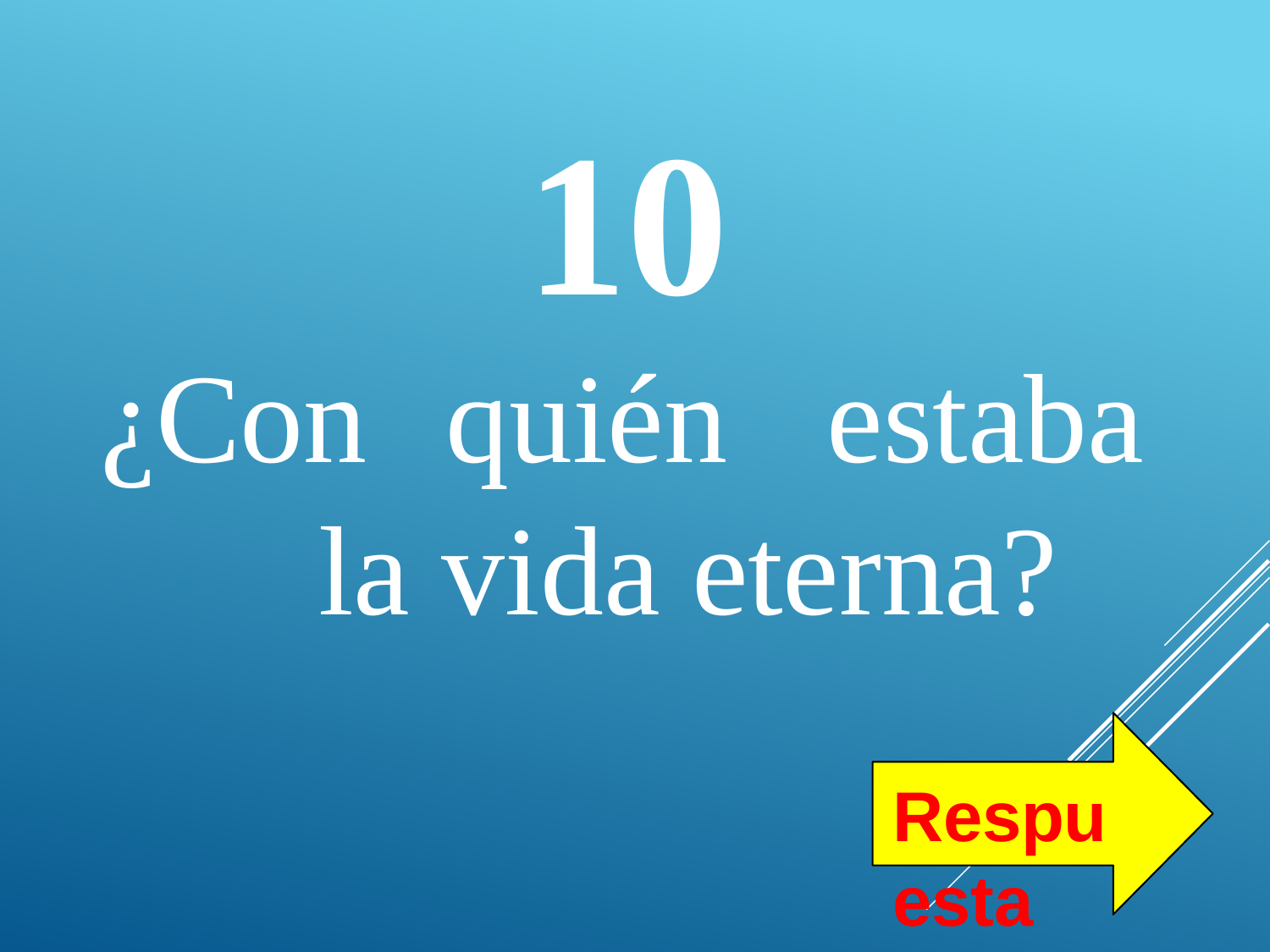

# 10
¿Con	quién	estaba la vida eterna?

Respuesta